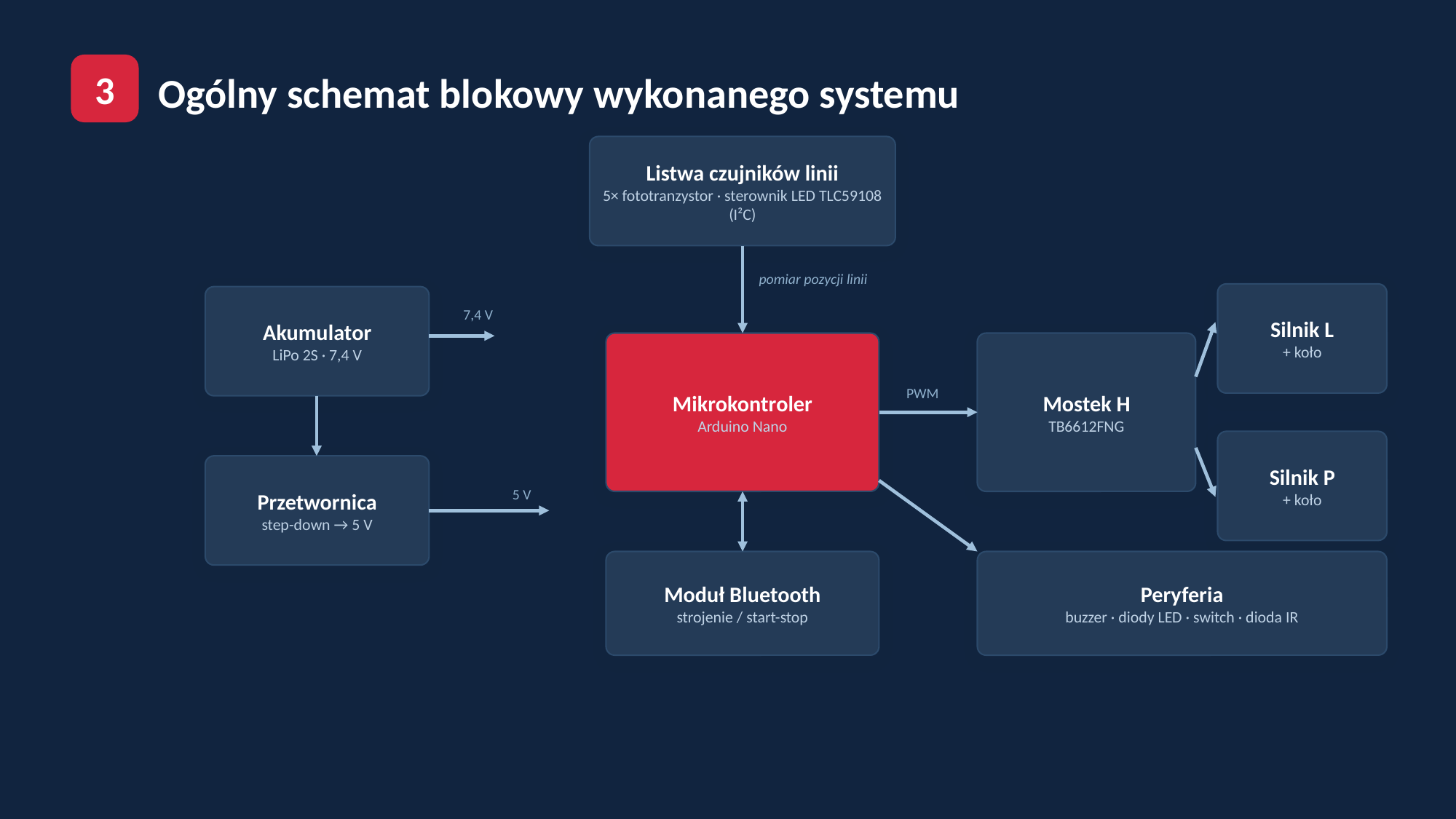

3

Ogólny schemat blokowy wykonanego systemu

Listwa czujników linii
5× fototranzystor · sterownik LED TLC59108 (I²C)
pomiar pozycji linii

Silnik L
+ koło

Akumulator
LiPo 2S · 7,4 V
7,4 V

Mikrokontroler
Arduino Nano

Mostek H
TB6612FNG
PWM

Silnik P
+ koło

Przetwornica
step-down → 5 V
5 V

Moduł Bluetooth
strojenie / start-stop

Peryferia
buzzer · diody LED · switch · dioda IR